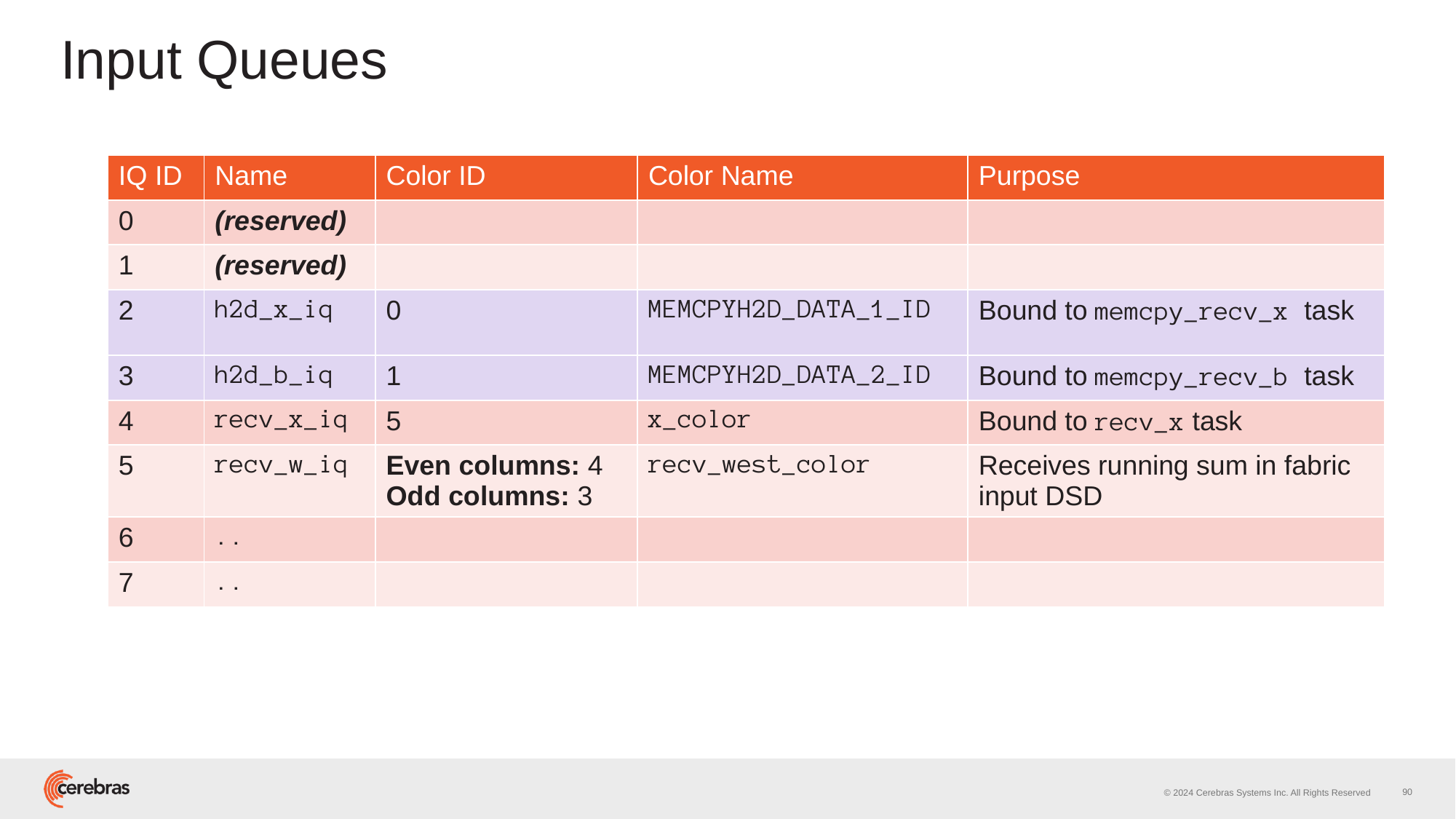

# Input Queues
| IQ ID | Name | Color ID | Color Name | Purpose |
| --- | --- | --- | --- | --- |
| 0 | (reserved) |  |  |  |
| 1 | (reserved) |  |  |  |
| 2 | h2d\_x\_iq | 0 | MEMCPYH2D\_DATA\_1\_ID | Bound to memcpy\_recv\_x task |
| 3 | h2d\_b\_iq | 1 | MEMCPYH2D\_DATA\_2\_ID | Bound to memcpy\_recv\_b task |
| 4 | recv\_x\_iq | 5 | x\_color | Bound to recv\_x task |
| 5 | recv\_w\_iq | Even columns: 4 Odd columns: 3 | recv\_west\_color | Receives running sum in fabric input DSD |
| 6 | .. |  |  |  |
| 7 | .. |  |  |  |
90